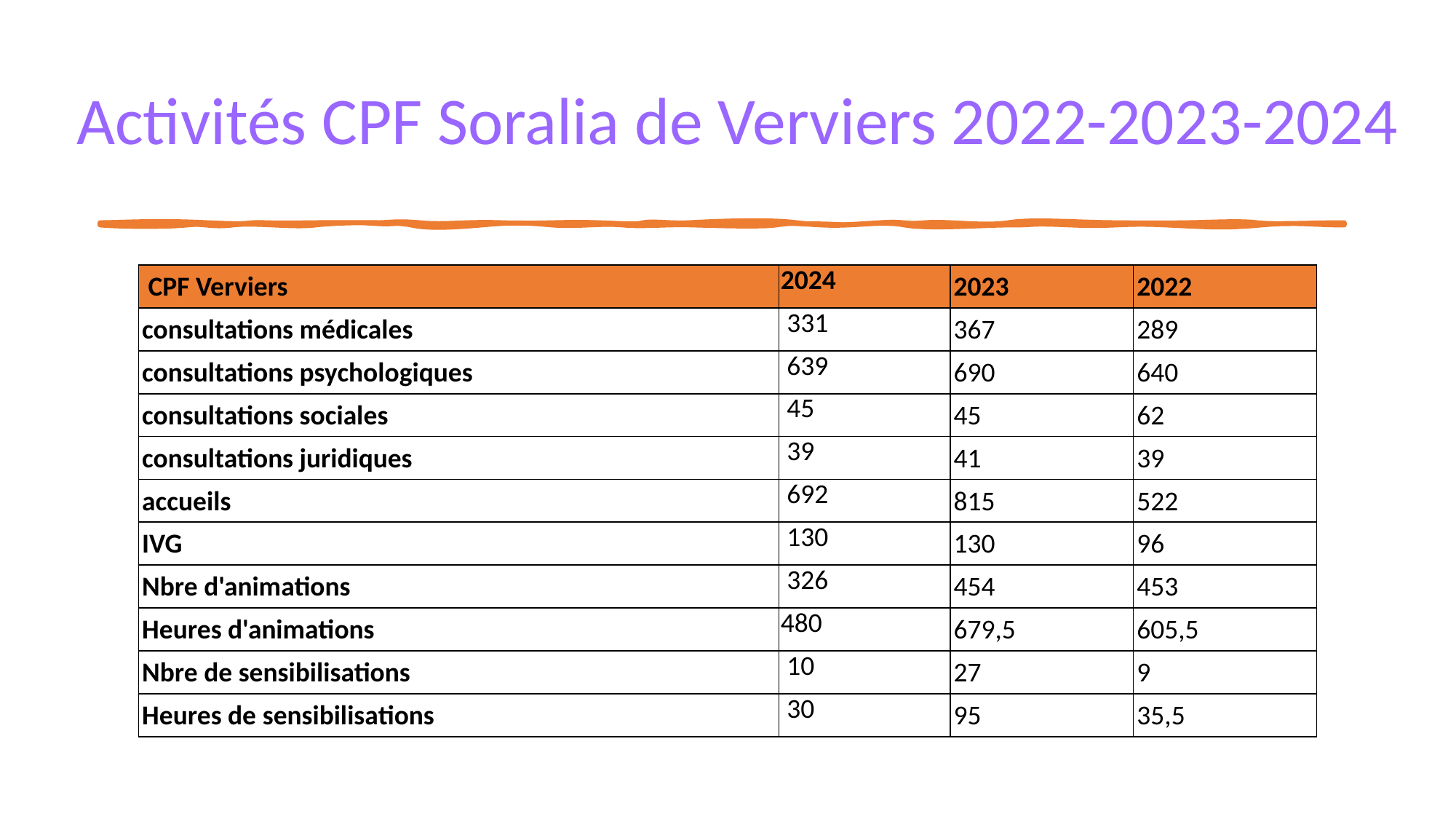

# Activités CPF Soralia de Verviers 2022-2023-2024

| CPF Verviers | 2024 | 2023 | 2022 |
| --- | --- | --- | --- |
| consultations médicales | 331 | 367 | 289 |
| consultations psychologiques | 639 | 690 | 640 |
| consultations sociales | 45 | 45 | 62 |
| consultations juridiques | 39 | 41 | 39 |
| accueils | 692 | 815 | 522 |
| IVG | 130 | 130 | 96 |
| Nbre d'animations | 326 | 454 | 453 |
| Heures d'animations | 480 | 679,5 | 605,5 |
| Nbre de sensibilisations | 10 | 27 | 9 |
| Heures de sensibilisations | 30 | 95 | 35,5 |